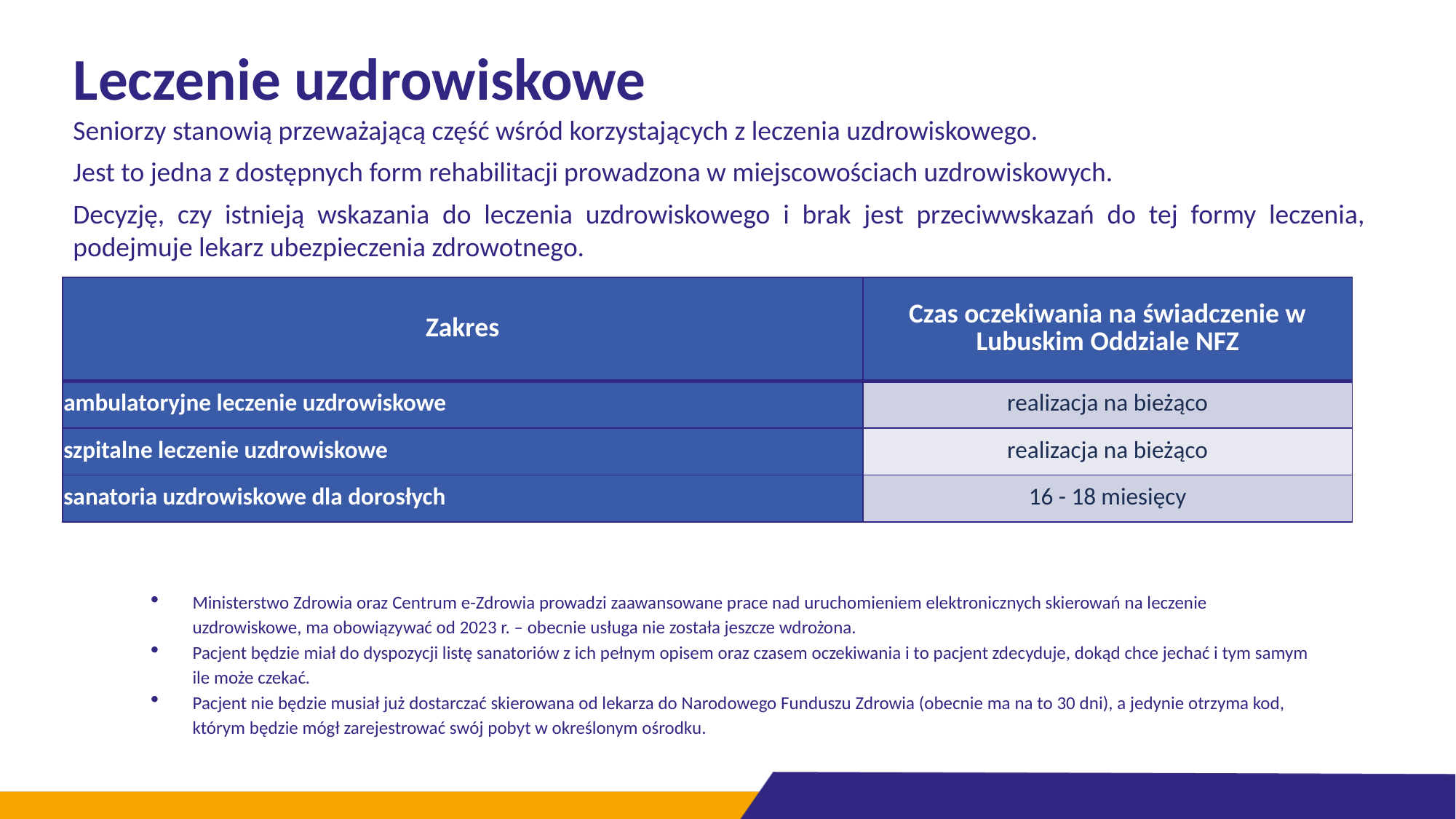

# Leczenie uzdrowiskowe
Seniorzy stanowią przeważającą część wśród korzystających z leczenia uzdrowiskowego.
Jest to jedna z dostępnych form rehabilitacji prowadzona w miejscowościach uzdrowiskowych.
Decyzję, czy istnieją wskazania do leczenia uzdrowiskowego i brak jest przeciwwskazań do tej formy leczenia, podejmuje lekarz ubezpieczenia zdrowotnego.
| Zakres | Czas oczekiwania na świadczenie w Lubuskim Oddziale NFZ |
| --- | --- |
| ambulatoryjne leczenie uzdrowiskowe | realizacja na bieżąco |
| szpitalne leczenie uzdrowiskowe | realizacja na bieżąco |
| sanatoria uzdrowiskowe dla dorosłych | 16 - 18 miesięcy |
Ministerstwo Zdrowia oraz Centrum e-Zdrowia prowadzi zaawansowane prace nad uruchomieniem elektronicznych skierowań na leczenie uzdrowiskowe, ma obowiązywać od 2023 r. – obecnie usługa nie została jeszcze wdrożona.
Pacjent będzie miał do dyspozycji listę sanatoriów z ich pełnym opisem oraz czasem oczekiwania i to pacjent zdecyduje, dokąd chce jechać i tym samym ile może czekać.
Pacjent nie będzie musiał już dostarczać skierowana od lekarza do Narodowego Funduszu Zdrowia (obecnie ma na to 30 dni), a jedynie otrzyma kod, którym będzie mógł zarejestrować swój pobyt w określonym ośrodku.